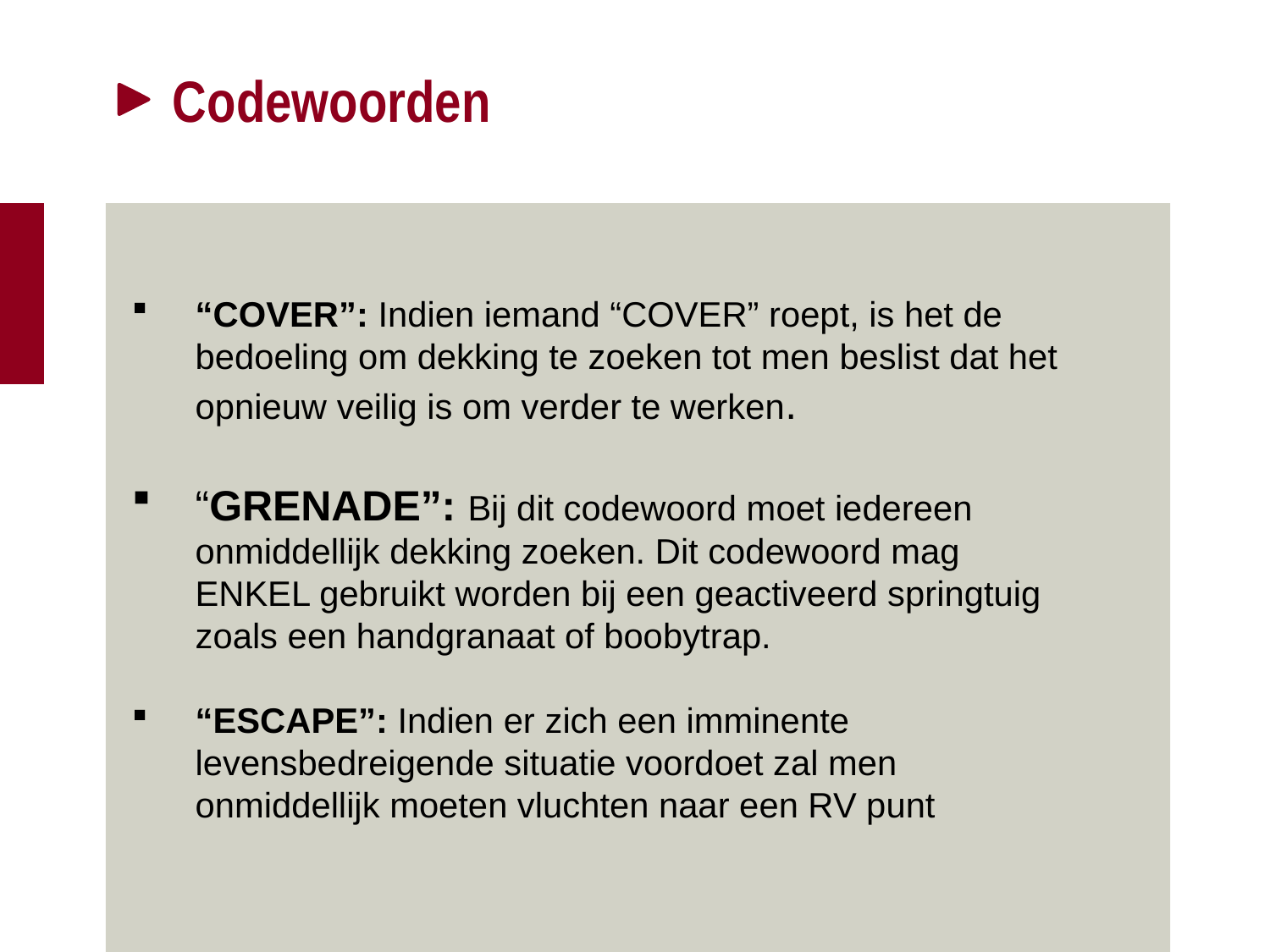

# Codewoorden
“COVER”: Indien iemand “COVER” roept, is het de bedoeling om dekking te zoeken tot men beslist dat het opnieuw veilig is om verder te werken.

“GRENADE”: Bij dit codewoord moet iedereen onmiddellijk dekking zoeken. Dit codewoord mag ENKEL gebruikt worden bij een geactiveerd springtuig zoals een handgranaat of boobytrap.

“ESCAPE”: Indien er zich een imminente levensbedreigende situatie voordoet zal men onmiddellijk moeten vluchten naar een RV punt